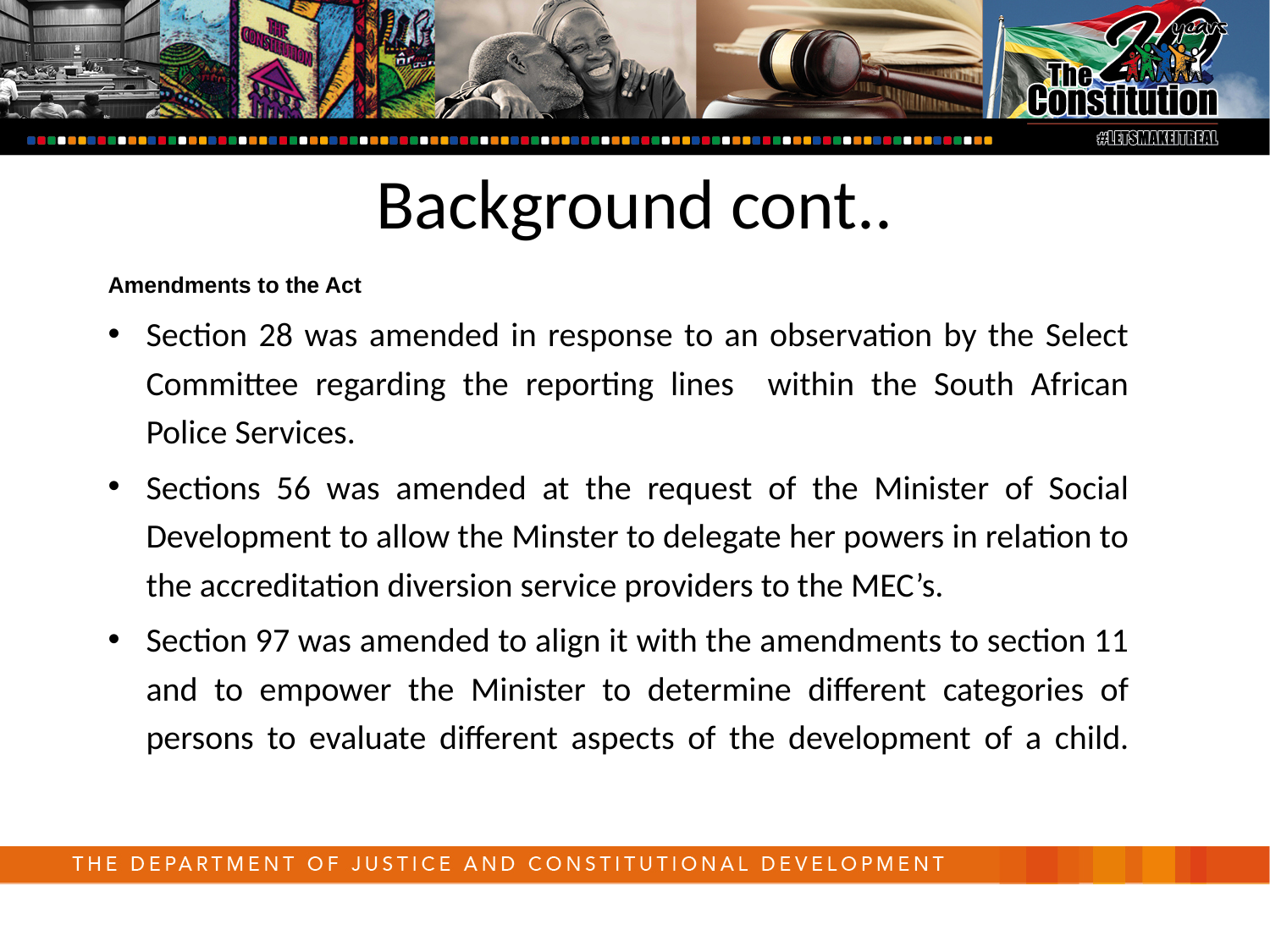

Background cont..
Amendments to the Act
Section 28 was amended in response to an observation by the Select Committee regarding the reporting lines  within the South African Police Services.
Sections 56 was amended at the request of the Minister of Social Development to allow the Minster to delegate her powers in relation to the accreditation diversion service providers to the MEC’s.
Section 97 was amended to align it with the amendments to section 11 and to empower the Minister to determine different categories of persons to evaluate different aspects of the development of a child.